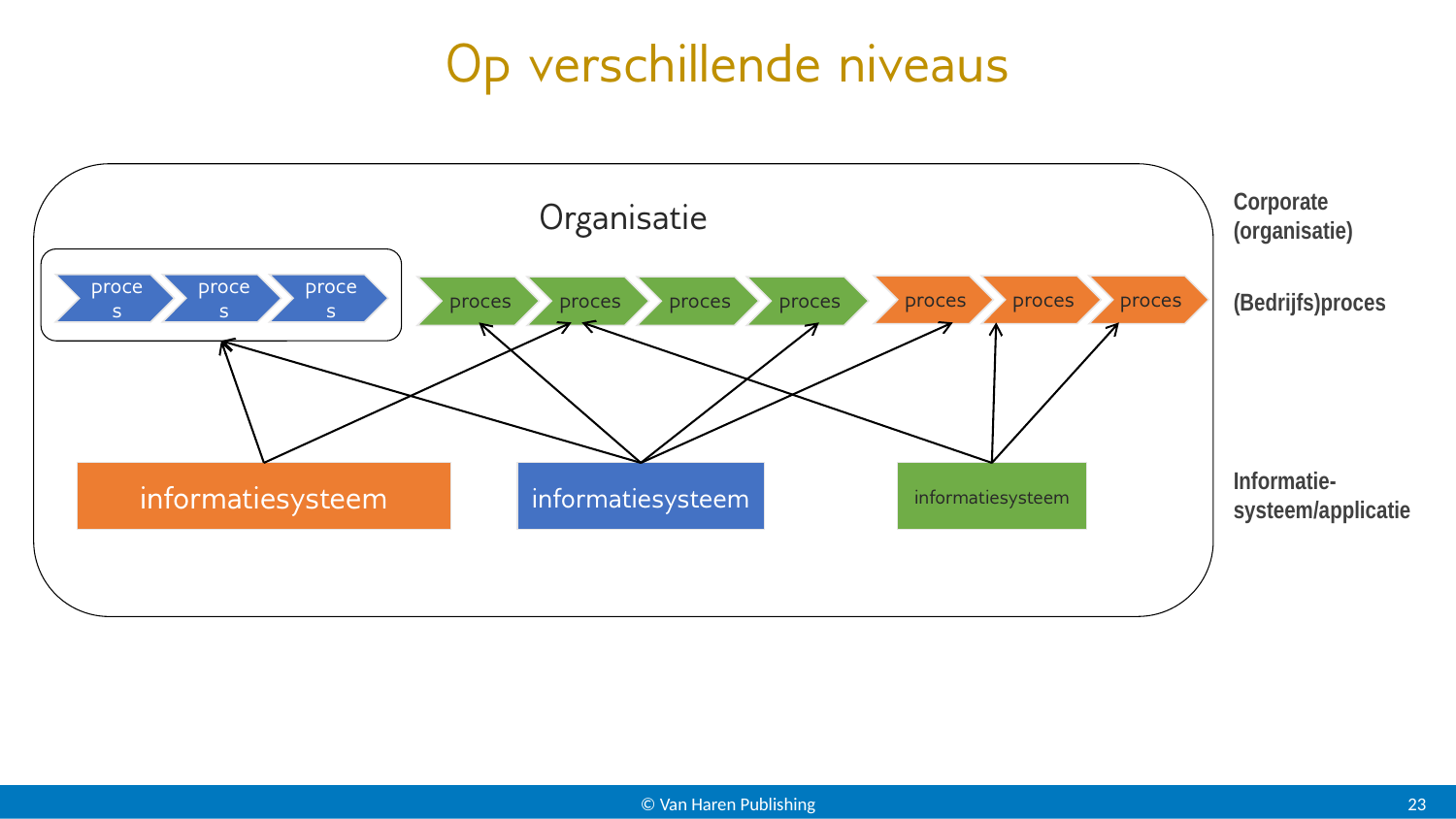

# Op verschillende niveaus
Organisatie
Corporate (organisatie)
proces
proces
proces
proces
proces
proces
proces
proces
proces
proces

(Bedrijfs)proces
Informatie-systeem/applicatie
informatiesysteem
informatiesysteem
informatiesysteem